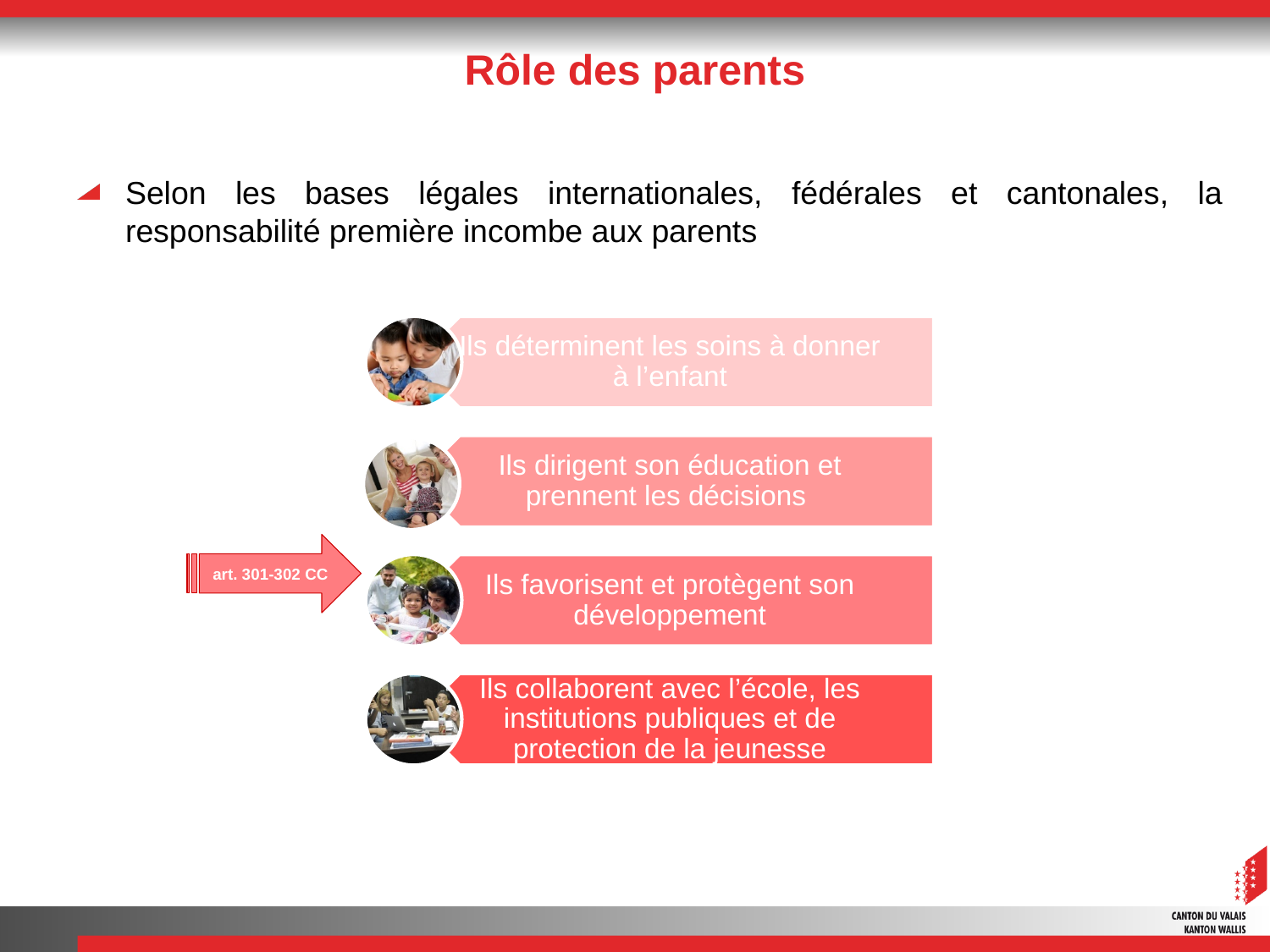

# Rôle des parents
Selon les bases légales internationales, fédérales et cantonales, la responsabilité première incombe aux parents

Ils déterminent les soins à donner à l’enfant
Ils dirigent son éducation et prennent les décisions
Ils favorisent et protègent son développement
Ils collaborent avec l’école, les institutions publiques et de protection de la jeunesse
art. 301-302 CC